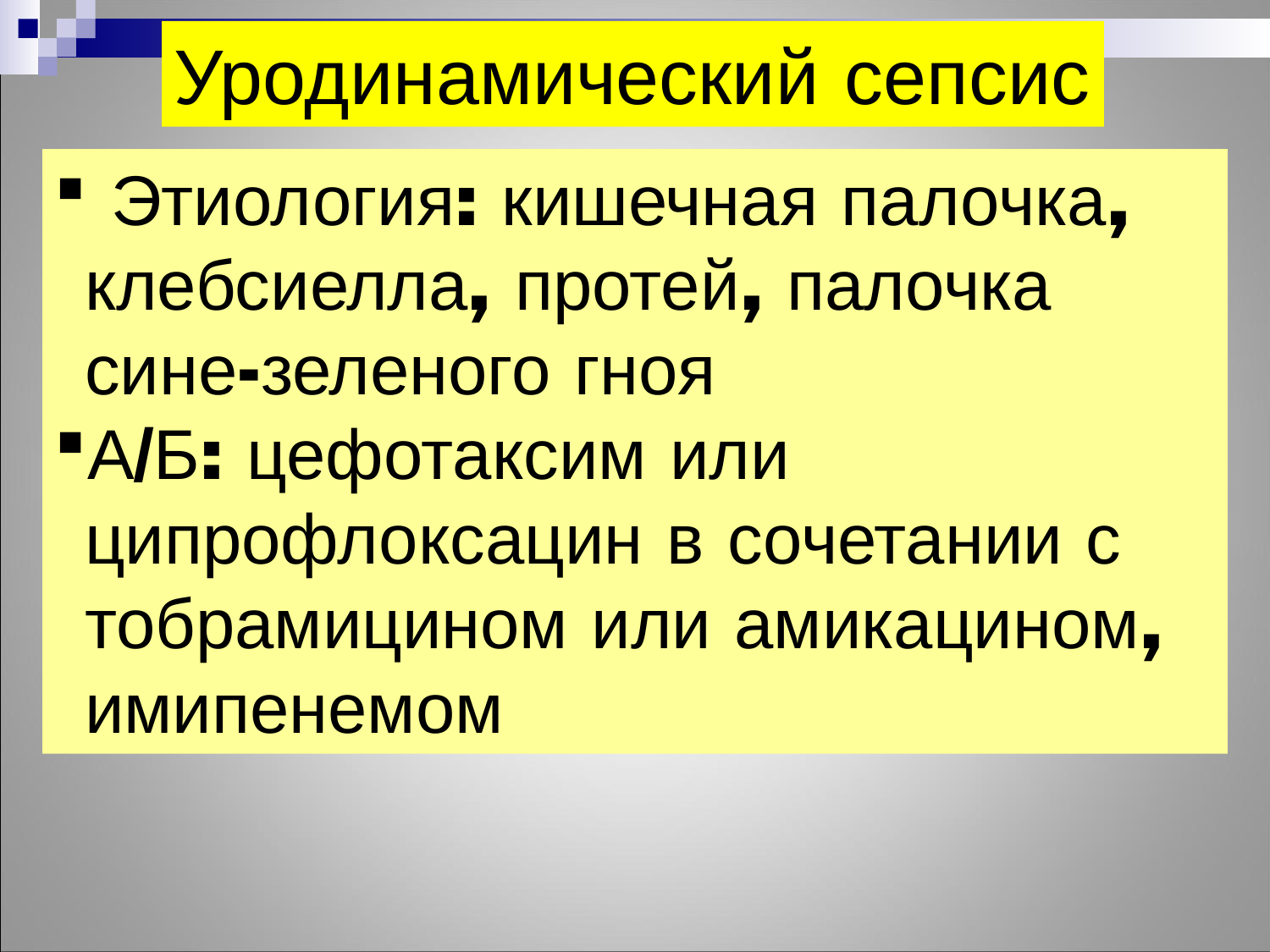

Уродинамический сепсис
 Этиология: кишечная палочка, клебсиелла, протей, палочка сине-зеленого гноя
А/Б: цефотаксим или ципрофлоксацин в сочетании с тобрамицином или амикацином, имипенемом